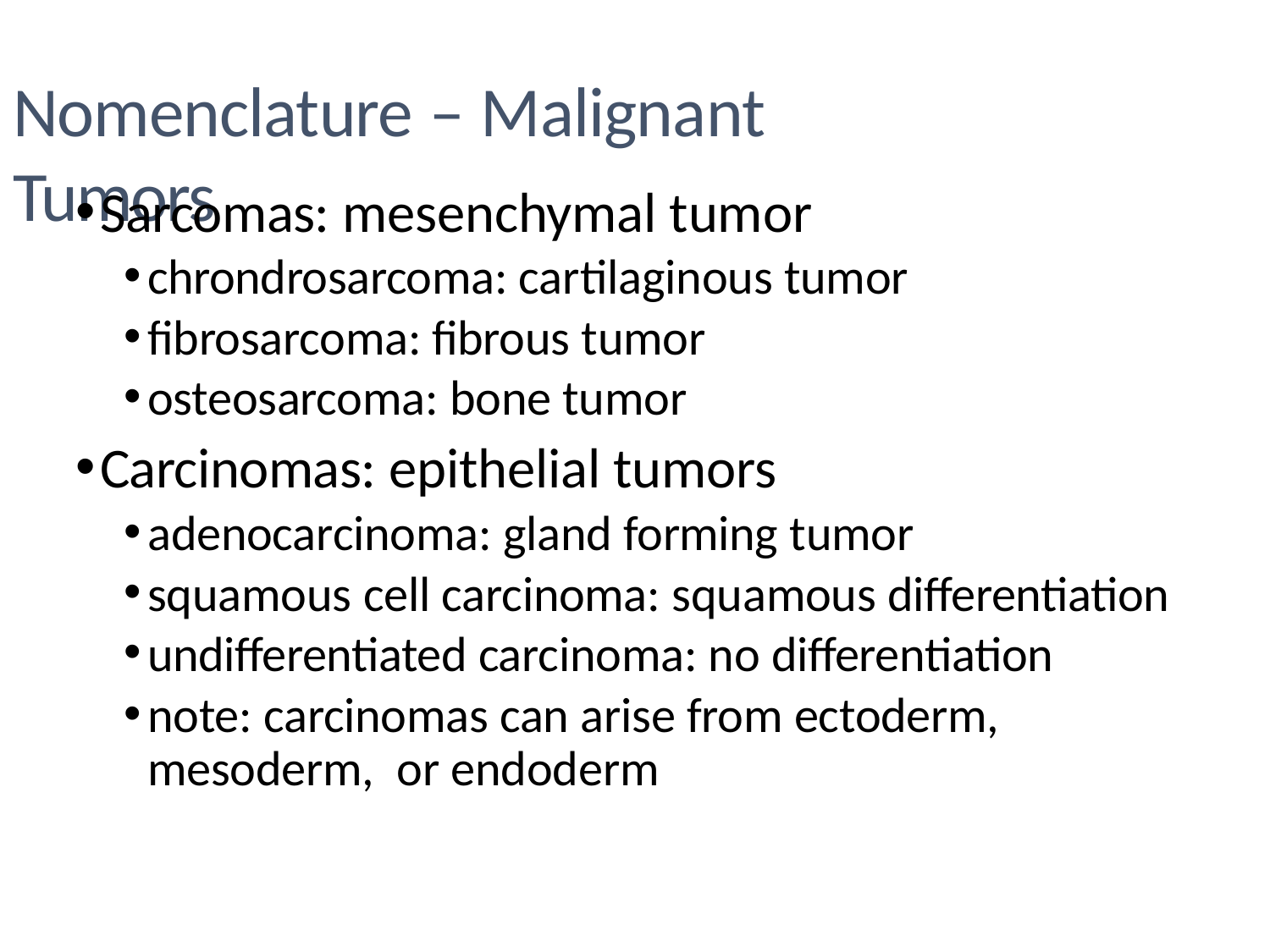

# Nomenclature – Malignant Tumors
Sarcomas: mesenchymal tumor
chrondrosarcoma: cartilaginous tumor
fibrosarcoma: fibrous tumor
osteosarcoma: bone tumor
Carcinomas: epithelial tumors
adenocarcinoma: gland forming tumor
squamous cell carcinoma: squamous differentiation
undifferentiated carcinoma: no differentiation
note: carcinomas can arise from ectoderm, mesoderm,  or endoderm